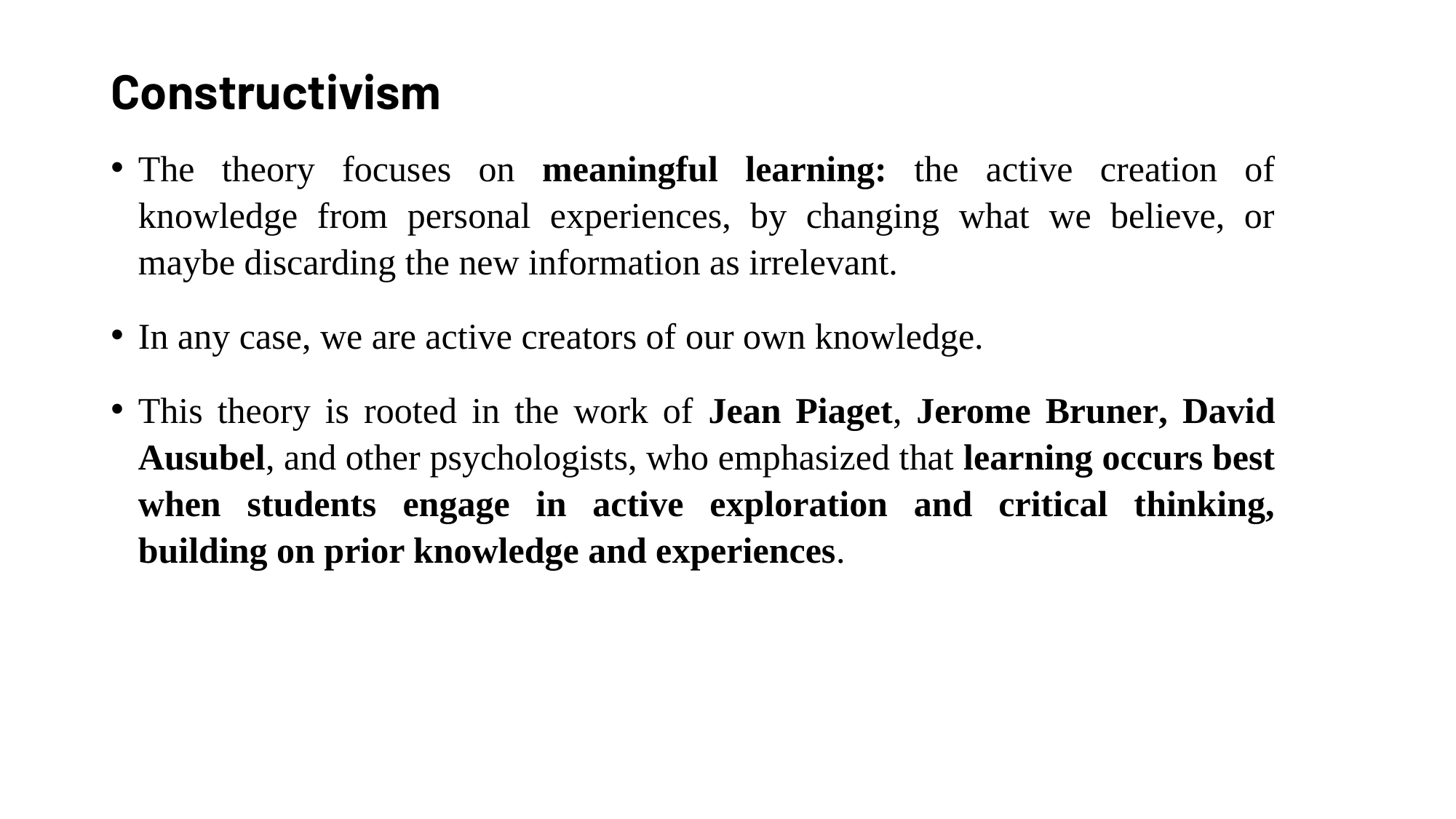

# Constructivism
The theory focuses on meaningful learning: the active creation of knowledge from personal experiences, by changing what we believe, or maybe discarding the new information as irrelevant.
In any case, we are active creators of our own knowledge.
This theory is rooted in the work of Jean Piaget, Jerome Bruner, David Ausubel, and other psychologists, who emphasized that learning occurs best when students engage in active exploration and critical thinking, building on prior knowledge and experiences.